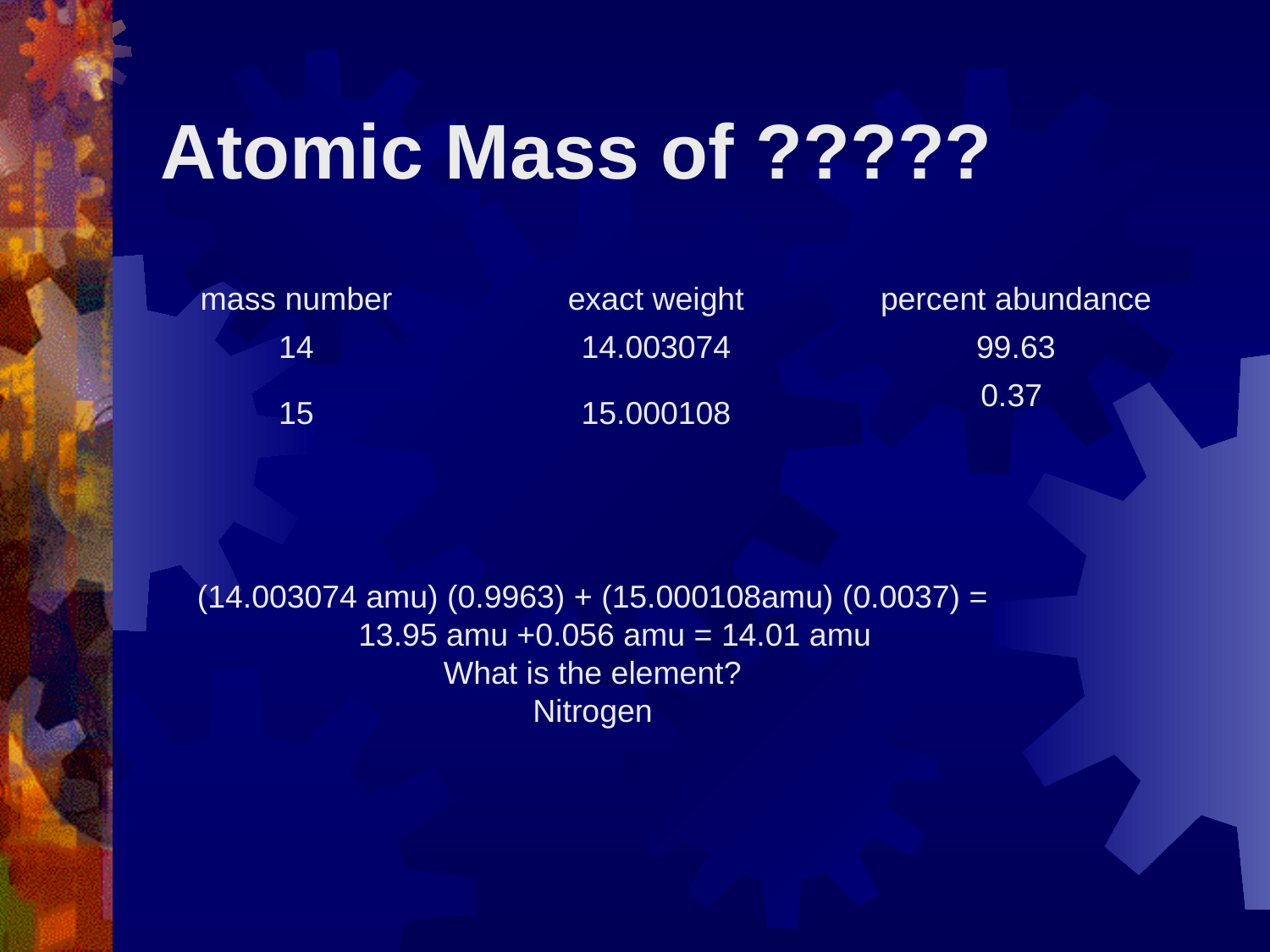

# Atomic Mass of ?????
| mass number | exact weight | percent abundance |
| --- | --- | --- |
| 14 | 14.003074 | 99.63 |
| 15 | 15.000108 | 0.37 |
(14.003074 amu) (0.9963) + (15.000108amu) (0.0037) =
     13.95 amu +0.056 amu = 14.01 amu
What is the element?
Nitrogen